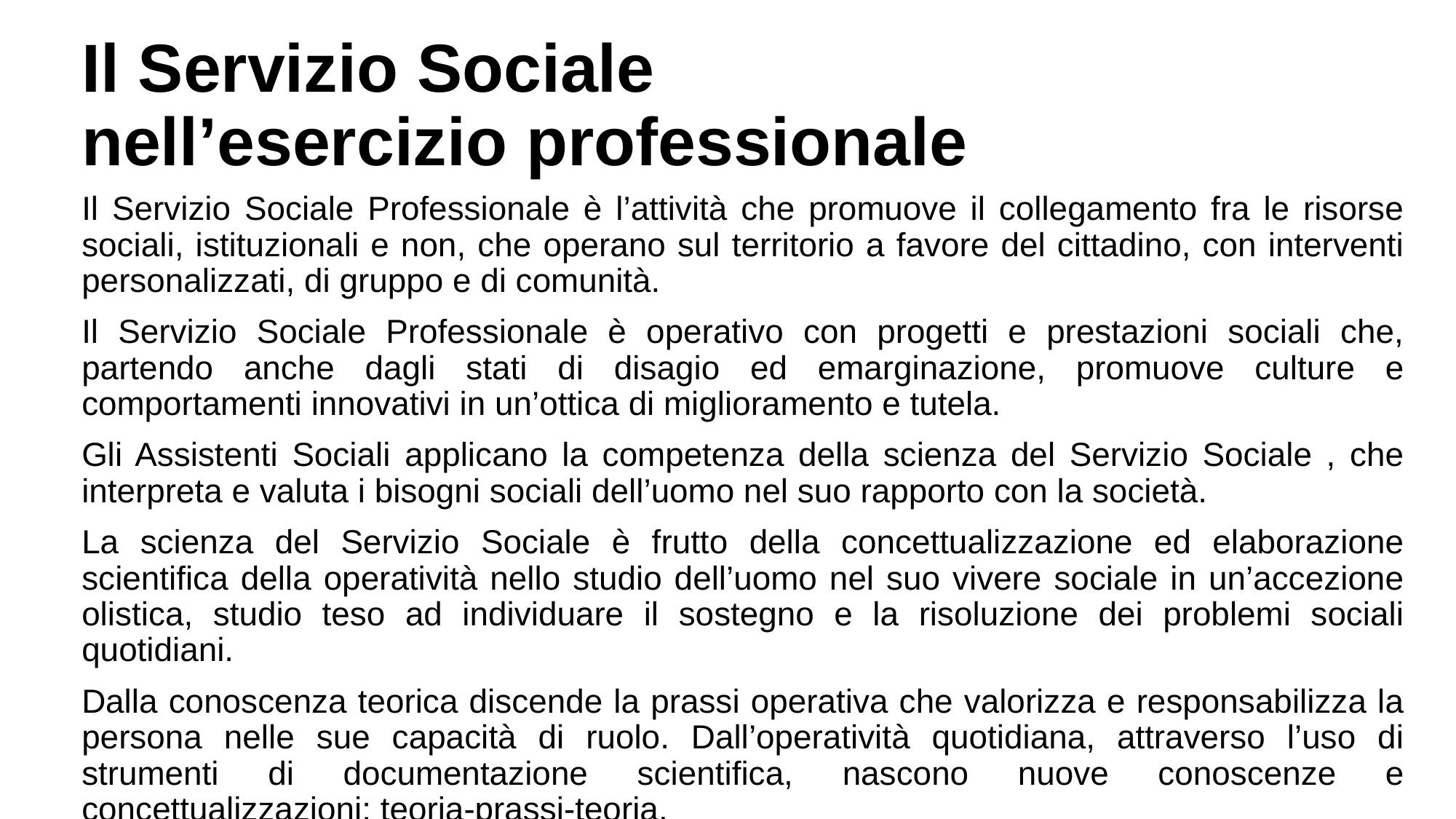

# Il Servizio Sociale nell’esercizio professionale
Il Servizio Sociale Professionale è l’attività che promuove il collegamento fra le risorse sociali, istituzionali e non, che operano sul territorio a favore del cittadino, con interventi personalizzati, di gruppo e di comunità.
Il Servizio Sociale Professionale è operativo con progetti e prestazioni sociali che, partendo anche dagli stati di disagio ed emarginazione, promuove culture e comportamenti innovativi in un’ottica di miglioramento e tutela.
Gli Assistenti Sociali applicano la competenza della scienza del Servizio Sociale , che interpreta e valuta i bisogni sociali dell’uomo nel suo rapporto con la società.
La scienza del Servizio Sociale è frutto della concettualizzazione ed elaborazione scientifica della operatività nello studio dell’uomo nel suo vivere sociale in un’accezione olistica, studio teso ad individuare il sostegno e la risoluzione dei problemi sociali quotidiani.
Dalla conoscenza teorica discende la prassi operativa che valorizza e responsabilizza la persona nelle sue capacità di ruolo. Dall’operatività quotidiana, attraverso l’uso di strumenti di documentazione scientifica, nascono nuove conoscenze e concettualizzazioni: teoria-prassi-teoria.